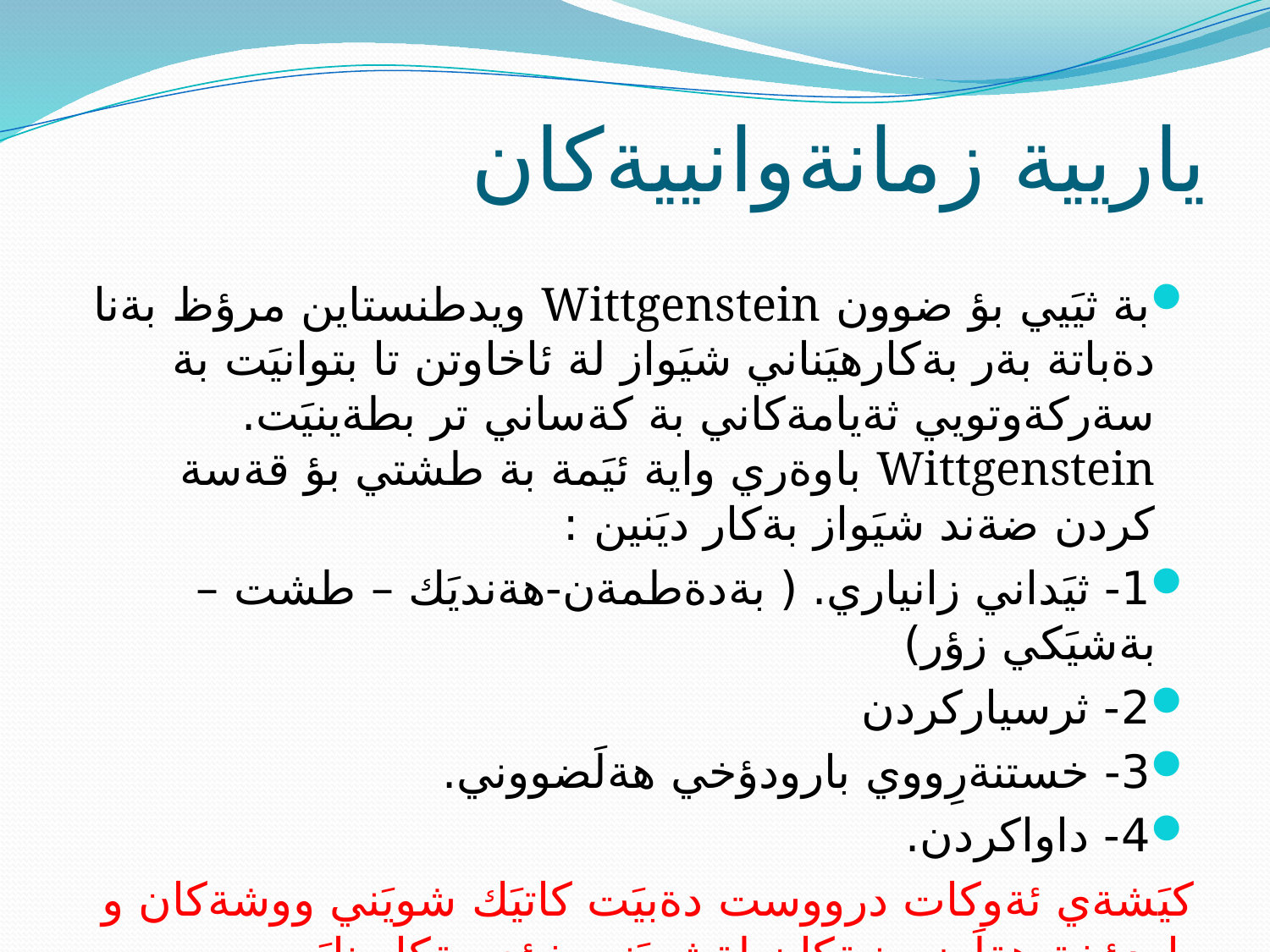

# ياريية زمانةوانييةكان
بة ثيَيي بؤ ضوون Wittgenstein ويدطنستاين مرؤظ بةنا دةباتة بةر بةكارهيَناني شيَواز لة ئاخاوتن تا بتوانيَت بة سةركةوتويي ثةيامةكاني بة كةساني تر بطةينيَت. Wittgenstein باوةري واية ئيَمة بة طشتي بؤ قةسة كردن ضةند شيَواز بةكار ديَنين :
1- ثيَداني زانياري. ( بةدةطمةن-هةنديَك – طشت – بةشيَكي زؤر)
2- ثرسياركردن
3- خستنةرِووي بارودؤخي هةلَضووني.
4- داواكردن.
كيَشةي ئةوكات درووست دةبيَت كاتيَك شويَني ووشةكان و باردؤخة هةلَضوونيةكان لةشويَني خؤي بةكار نايَيت.